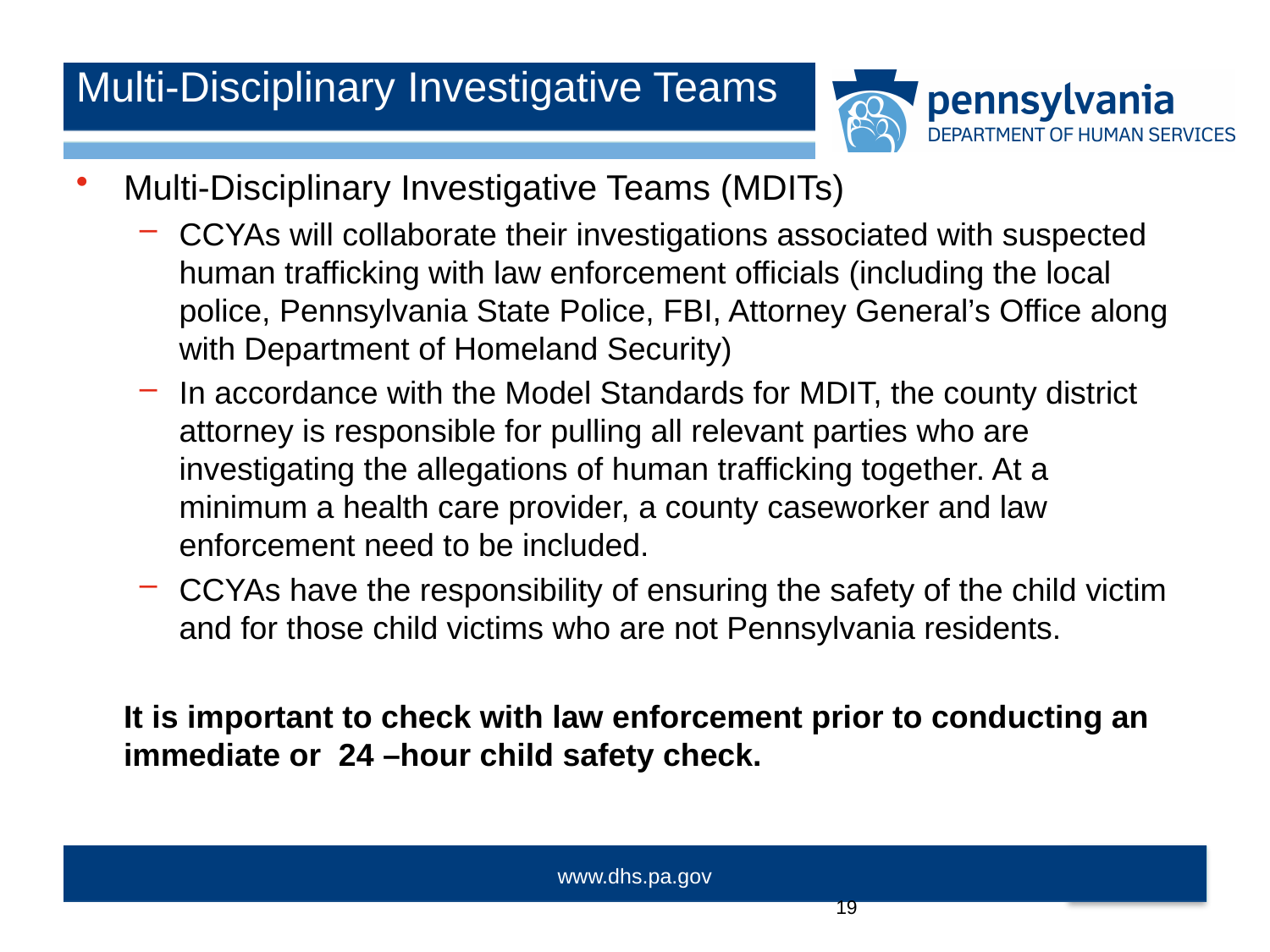

# Multi-Disciplinary Investigative Teams
Multi-Disciplinary Investigative Teams (MDITs)
CCYAs will collaborate their investigations associated with suspected human trafficking with law enforcement officials (including the local police, Pennsylvania State Police, FBI, Attorney General’s Office along with Department of Homeland Security)
In accordance with the Model Standards for MDIT, the county district attorney is responsible for pulling all relevant parties who are investigating the allegations of human trafficking together. At a minimum a health care provider, a county caseworker and law enforcement need to be included.
CCYAs have the responsibility of ensuring the safety of the child victim and for those child victims who are not Pennsylvania residents.

It is important to check with law enforcement prior to conducting an immediate or  24 –hour child safety check.
19